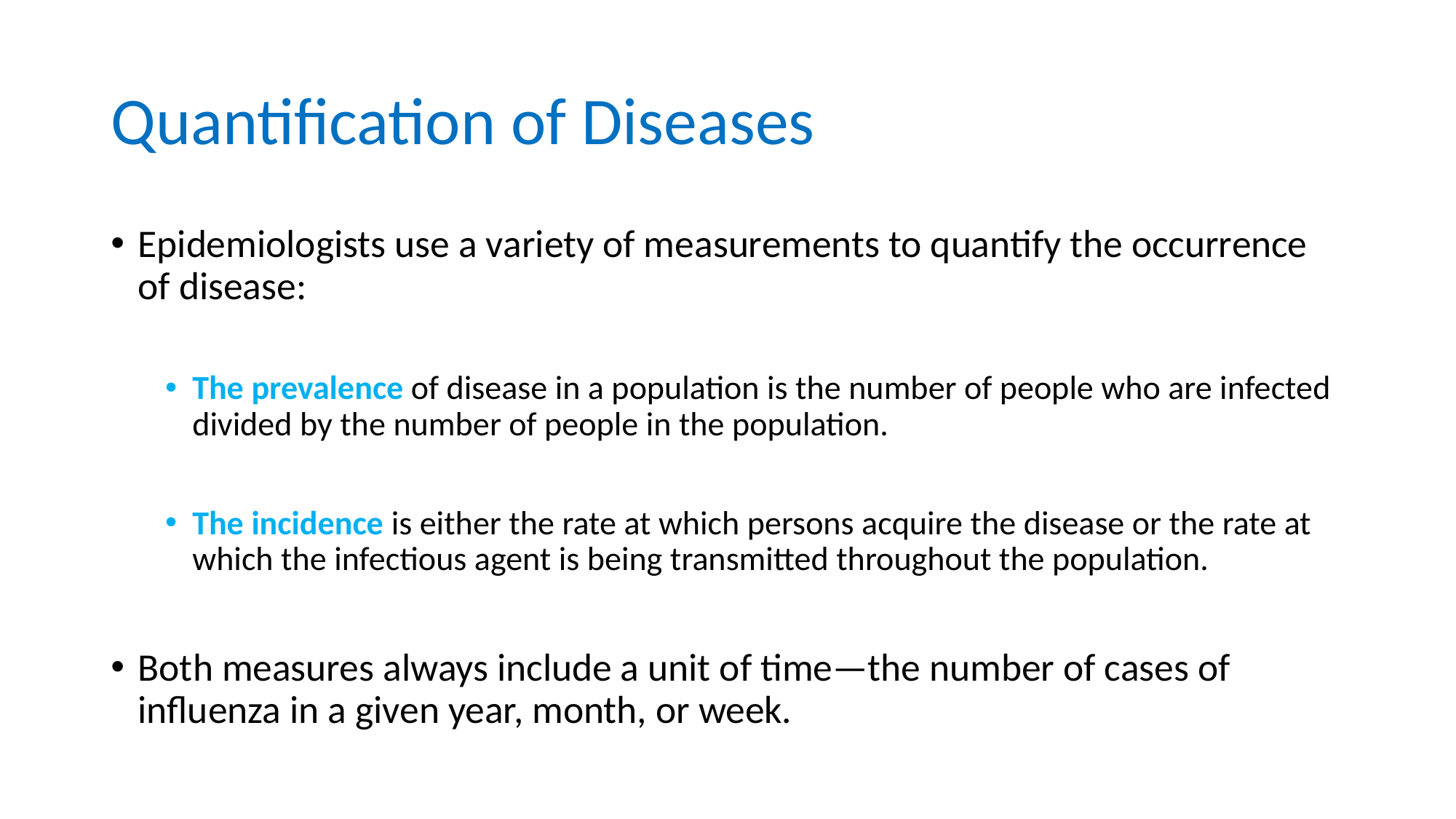

# Quantification of Diseases
Epidemiologists use a variety of measurements to quantify the occurrence of disease:

The prevalence of disease in a population is the number of people who are infected divided by the number of people in the population.

The incidence is either the rate at which persons acquire the disease or the rate at which the infectious agent is being transmitted throughout the population.

Both measures always include a unit of time—the number of cases of influenza in a given year, month, or week.